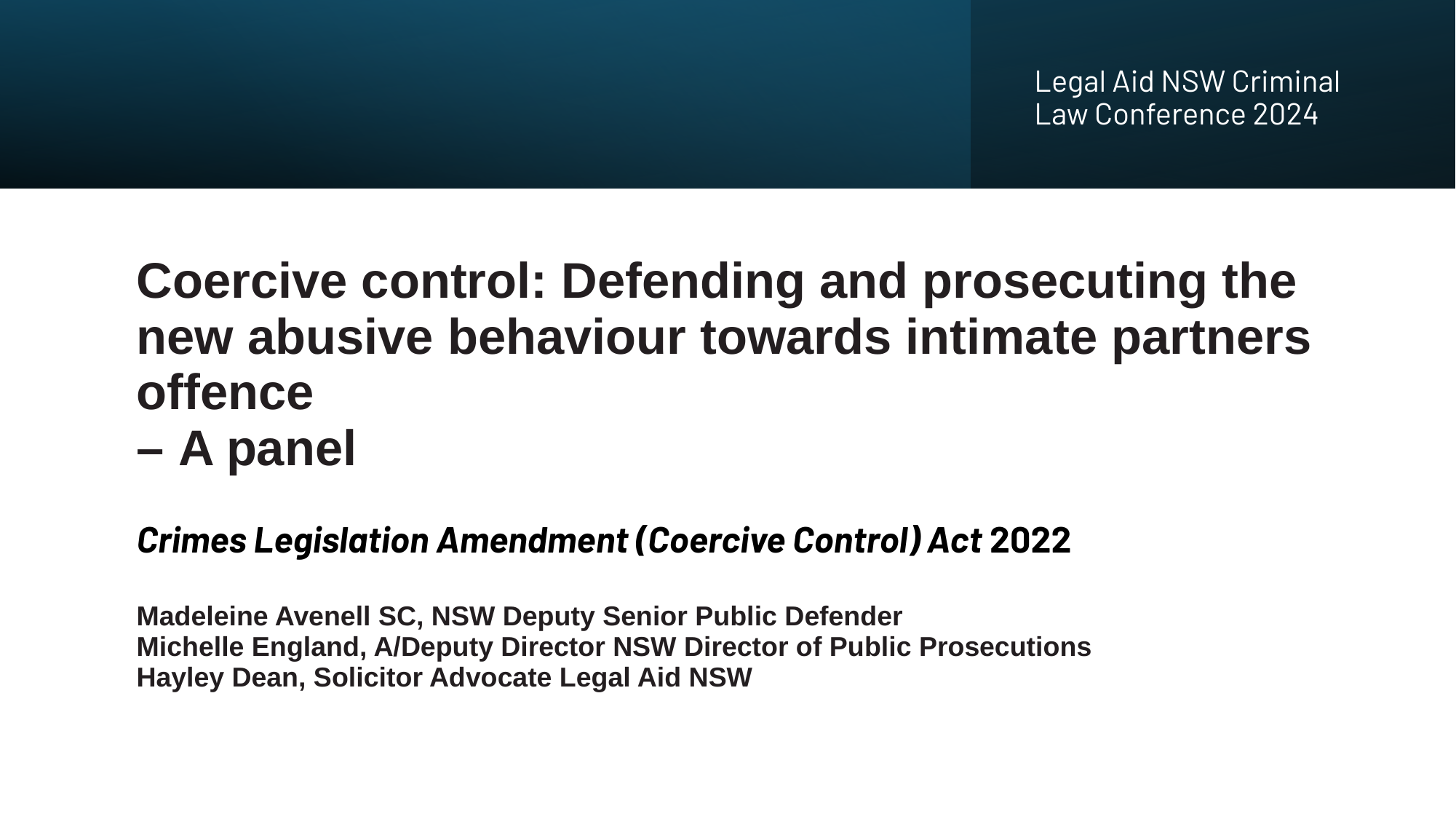

#
Legal Aid NSW Criminal Law Conference 2024
| Coercive control: Defending and prosecuting the new abusive behaviour towards intimate partners offence – A panel Crimes Legislation Amendment (Coercive Control) Act 2022 Madeleine Avenell SC, NSW Deputy Senior Public Defender Michelle England, A/Deputy Director NSW Director of Public Prosecutions Hayley Dean, Solicitor Advocate Legal Aid NSW |
| --- |
1